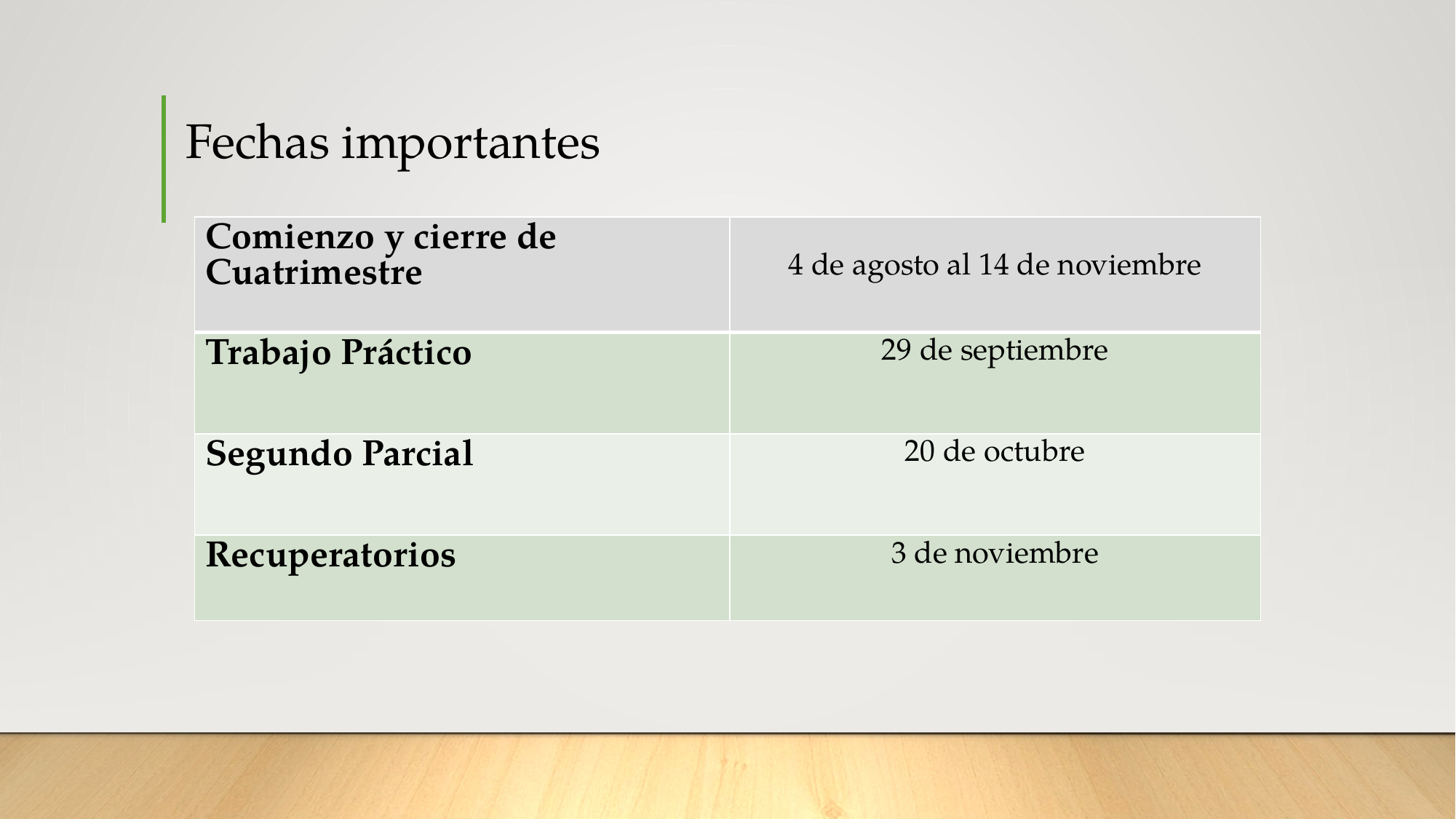

# Fechas importantes
| Comienzo y cierre de Cuatrimestre | 4 de agosto al 14 de noviembre |
| --- | --- |
| Trabajo Práctico | 29 de septiembre |
| Segundo Parcial | 20 de octubre |
| Recuperatorios | 3 de noviembre |